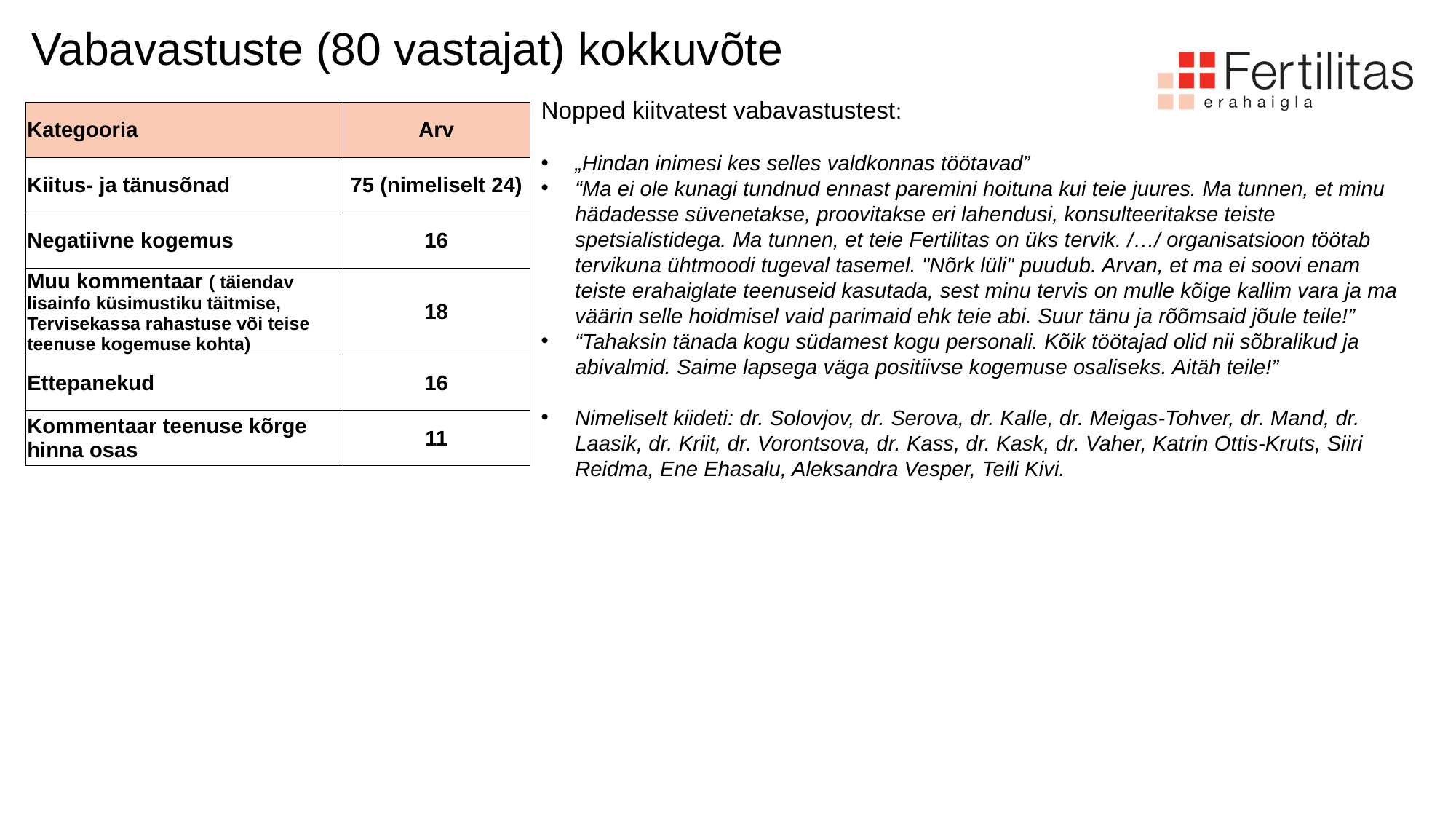

# Vabavastuste (80 vastajat) kokkuvõte
Nopped kiitvatest vabavastustest:
„Hindan inimesi kes selles valdkonnas töötavad”
“Ma ei ole kunagi tundnud ennast paremini hoituna kui teie juures. Ma tunnen, et minu hädadesse süvenetakse, proovitakse eri lahendusi, konsulteeritakse teiste spetsialistidega. Ma tunnen, et teie Fertilitas on üks tervik. /…/ organisatsioon töötab tervikuna ühtmoodi tugeval tasemel. "Nõrk lüli" puudub. Arvan, et ma ei soovi enam teiste erahaiglate teenuseid kasutada, sest minu tervis on mulle kõige kallim vara ja ma väärin selle hoidmisel vaid parimaid ehk teie abi. Suur tänu ja rõõmsaid jõule teile!”
“Tahaksin tänada kogu südamest kogu personali. Kõik töötajad olid nii sõbralikud ja abivalmid. Saime lapsega väga positiivse kogemuse osaliseks. Aitäh teile!”

Nimeliselt kiideti: dr. Solovjov, dr. Serova, dr. Kalle, dr. Meigas-Tohver, dr. Mand, dr. Laasik, dr. Kriit, dr. Vorontsova, dr. Kass, dr. Kask, dr. Vaher, Katrin Ottis-Kruts, Siiri Reidma, Ene Ehasalu, Aleksandra Vesper, Teili Kivi.

| Kategooria | Arv |
| --- | --- |
| Kiitus- ja tänusõnad | 75 (nimeliselt 24) |
| Negatiivne kogemus | 16 |
| Muu kommentaar ( täiendav lisainfo küsimustiku täitmise, Tervisekassa rahastuse või teise teenuse kogemuse kohta) | 18 |
| Ettepanekud | 16 |
| Kommentaar teenuse kõrge hinna osas | 11 |